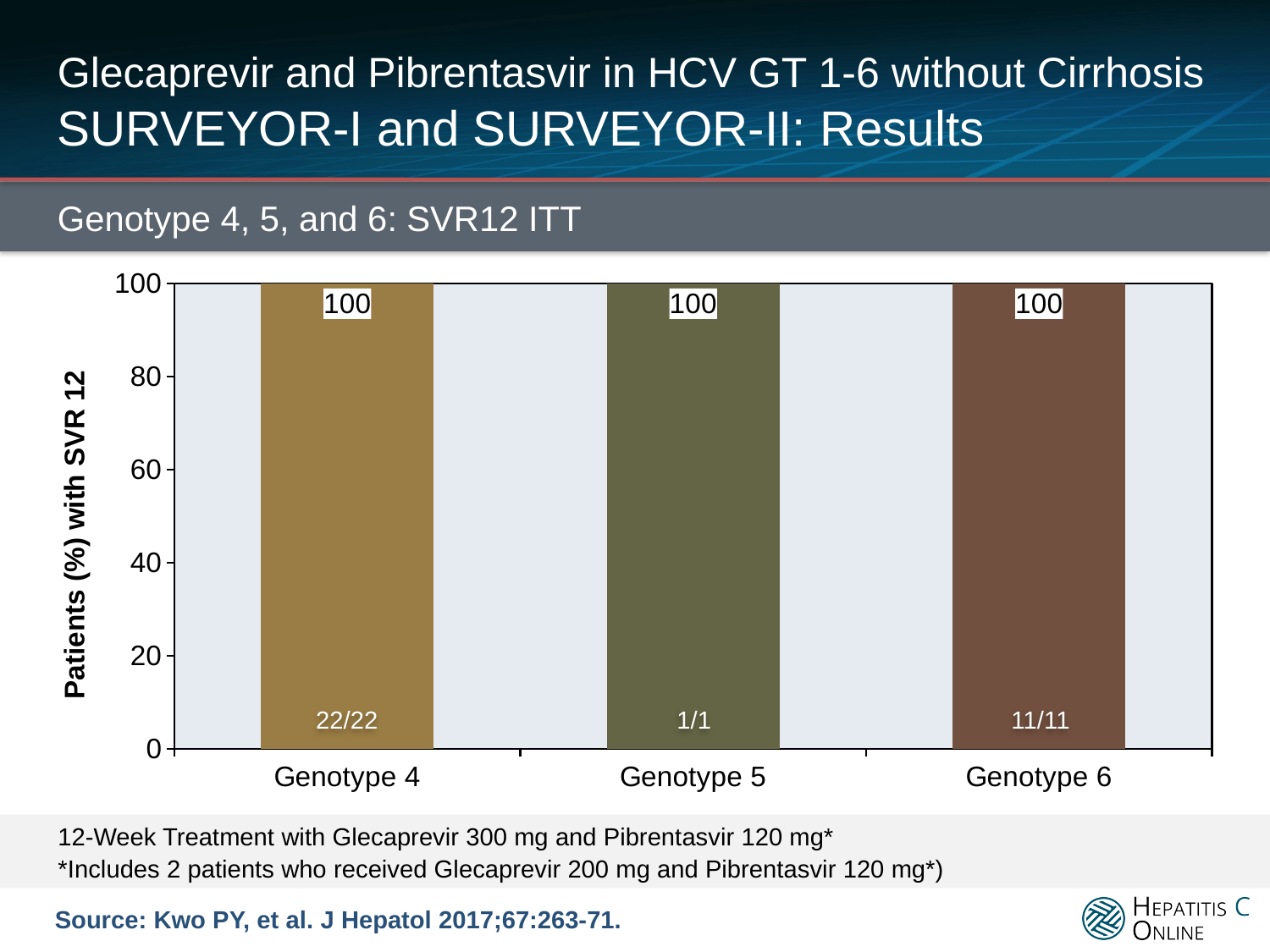

# Glecaprevir and Pibrentasvir in HCV GT 1-6 without Cirrhosis SURVEYOR-I and SURVEYOR-II: Results
Genotype 4, 5, and 6: SVR12 ITT

### Chart

| Category |  |
|---|---|
| Genotype 4 | 100.0 |
| Genotype 5 | 100.0 |
| Genotype 6 | 100.0 |
22/22
1/1
11/11
102/104
102/102
12-Week Treatment with Glecaprevir 300 mg and Pibrentasvir 120 mg*
*Includes 2 patients who received Glecaprevir 200 mg and Pibrentasvir 120 mg*)
Source: Kwo PY, et al. J Hepatol 2017;67:263-71.